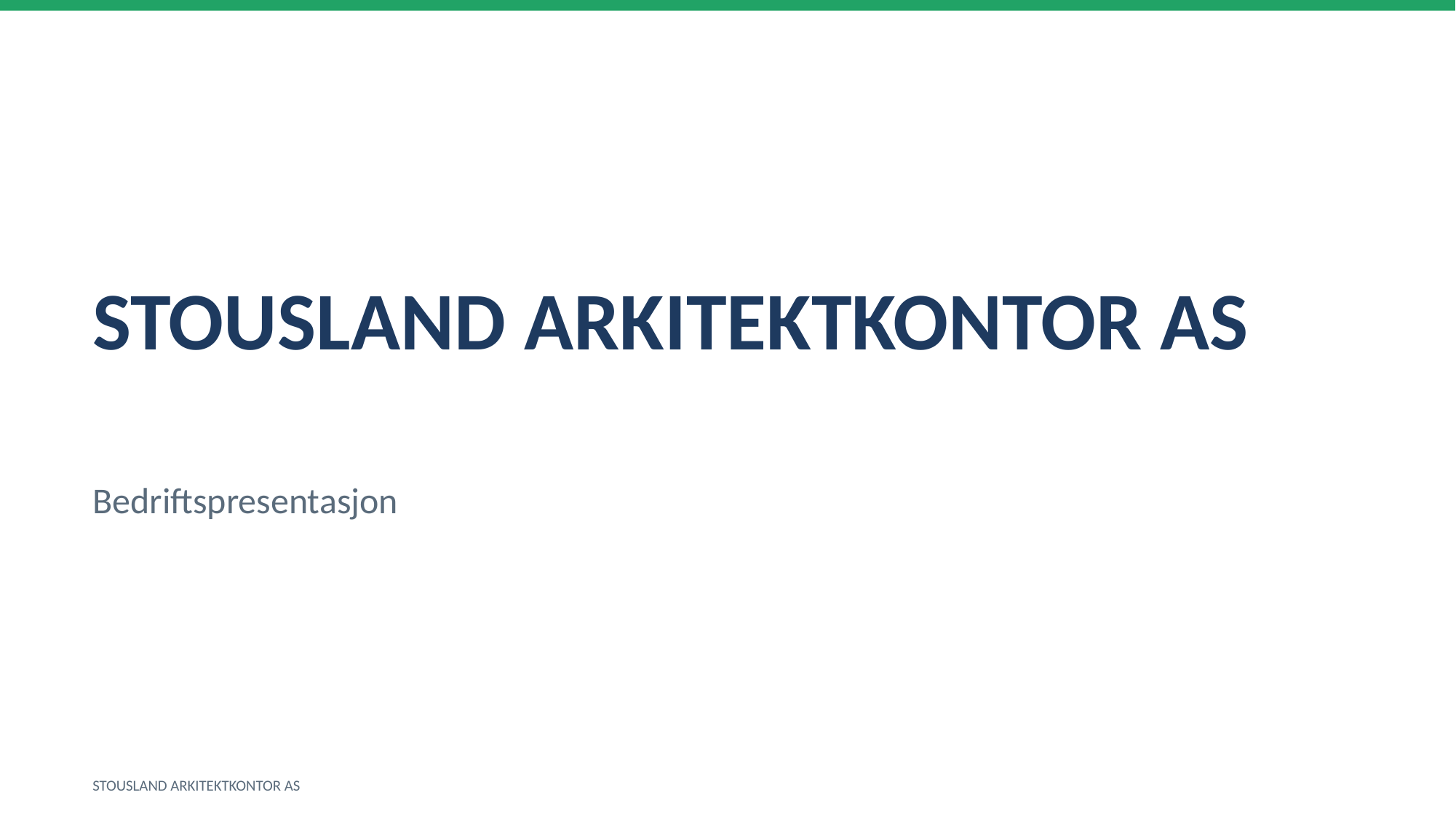

STOUSLAND ARKITEKTKONTOR AS
Bedriftspresentasjon
STOUSLAND ARKITEKTKONTOR AS